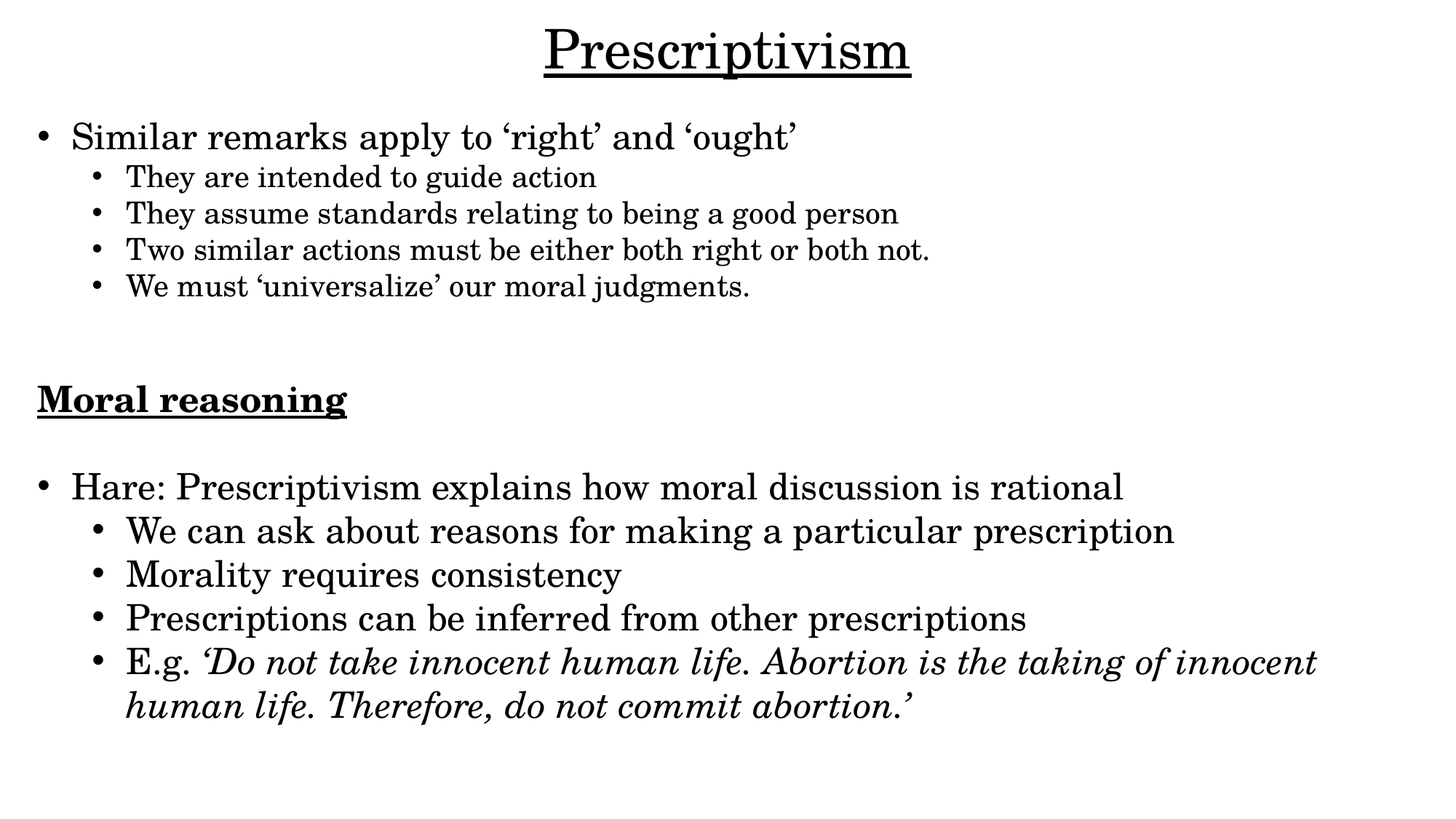

# Prescriptivism
Similar remarks apply to ‘right’ and ‘ought’
They are intended to guide action
They assume standards relating to being a good person
Two similar actions must be either both right or both not.
We must ‘universalize’ our moral judgments.

Moral reasoning

Hare: Prescriptivism explains how moral discussion is rational
We can ask about reasons for making a particular prescription
Morality requires consistency
Prescriptions can be inferred from other prescriptions
E.g. ‘Do not take innocent human life. Abortion is the taking of innocent human life. Therefore, do not commit abortion.’